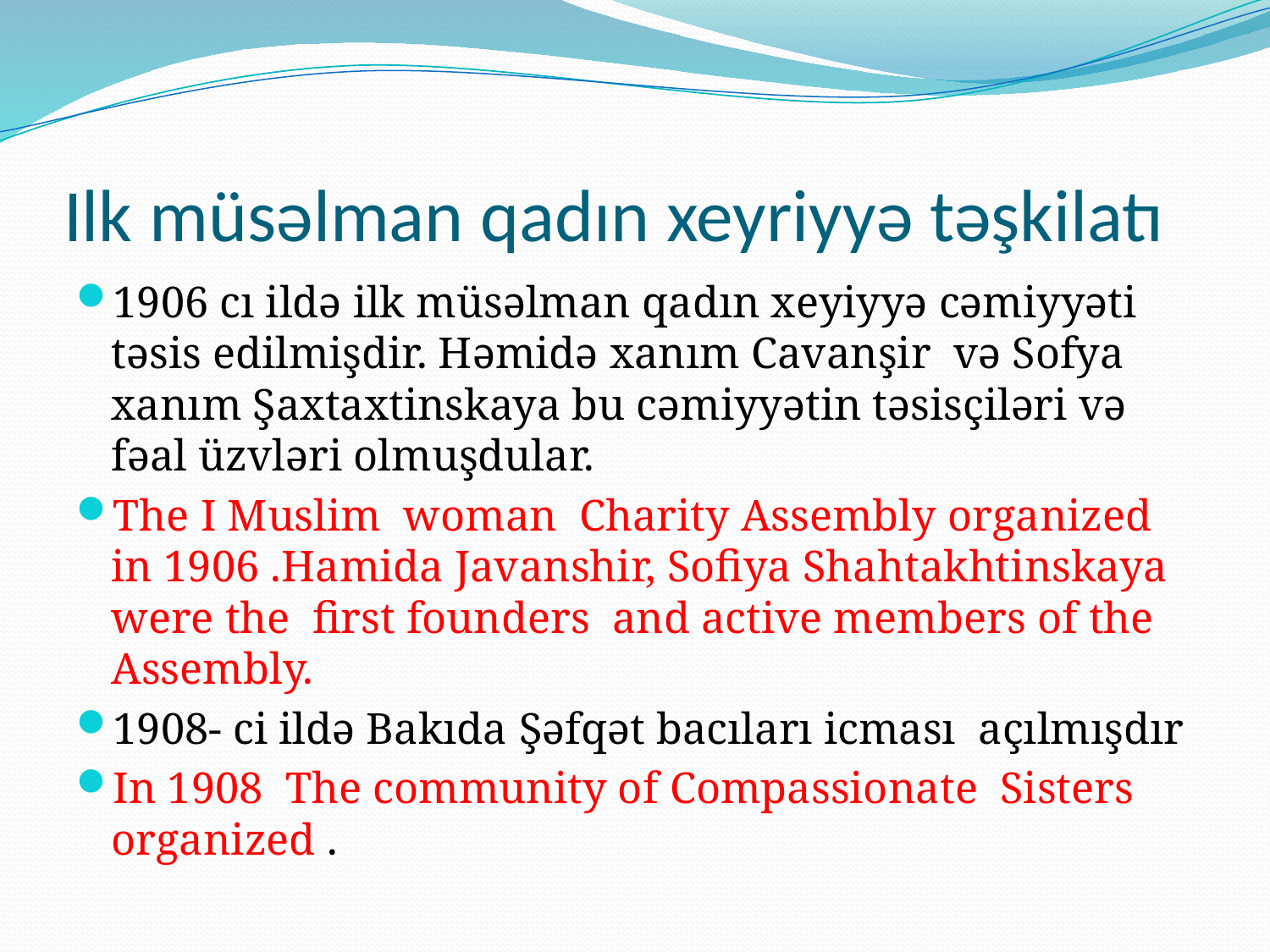

# Ilk müsəlman qadın xeyriyyə təşkilatı
1906 cı ildə ilk müsəlman qadın xeyiyyə cəmiyyəti  təsis edilmişdir. Həmidə xanım Cavanşir  və Sofya xanım Şaxtaxtinskaya bu cəmiyyətin təsisçiləri və fəal üzvləri olmuşdular.
The I Muslim  woman  Charity Assembly organized in 1906 .Hamida Javanshir, Sofiya Shahtakhtinskaya were the  first founders  and active members of the  Assembly.
1908- ci ildə Bakıda Şəfqət bacıları icması  açılmışdır
In 1908  The community of Compassionate  Sisters  organized .